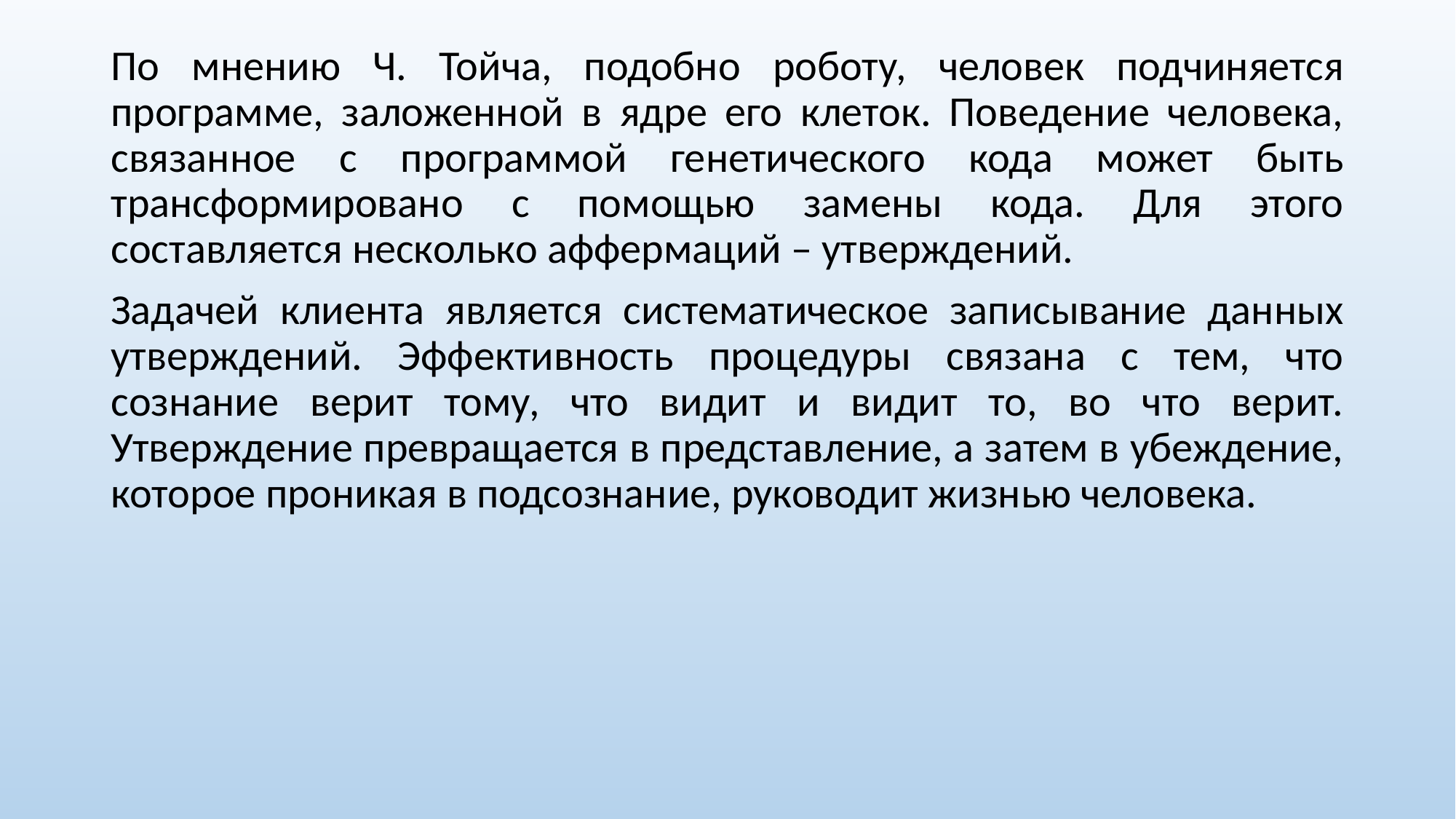

По мнению Ч. Тойча, подобно роботу, человек подчиняется программе, заложенной в ядре его клеток. Поведение человека, связанное с программой генетического кода может быть трансформировано с помощью замены кода. Для этого составляется несколько аффермаций – утверждений.
Задачей клиента является систематическое записывание данных утверждений. Эффективность процедуры связана с тем, что сознание верит тому, что видит и видит то, во что верит. Утверждение превращается в представление, а затем в убеждение, которое проникая в подсознание, руководит жизнью человека.